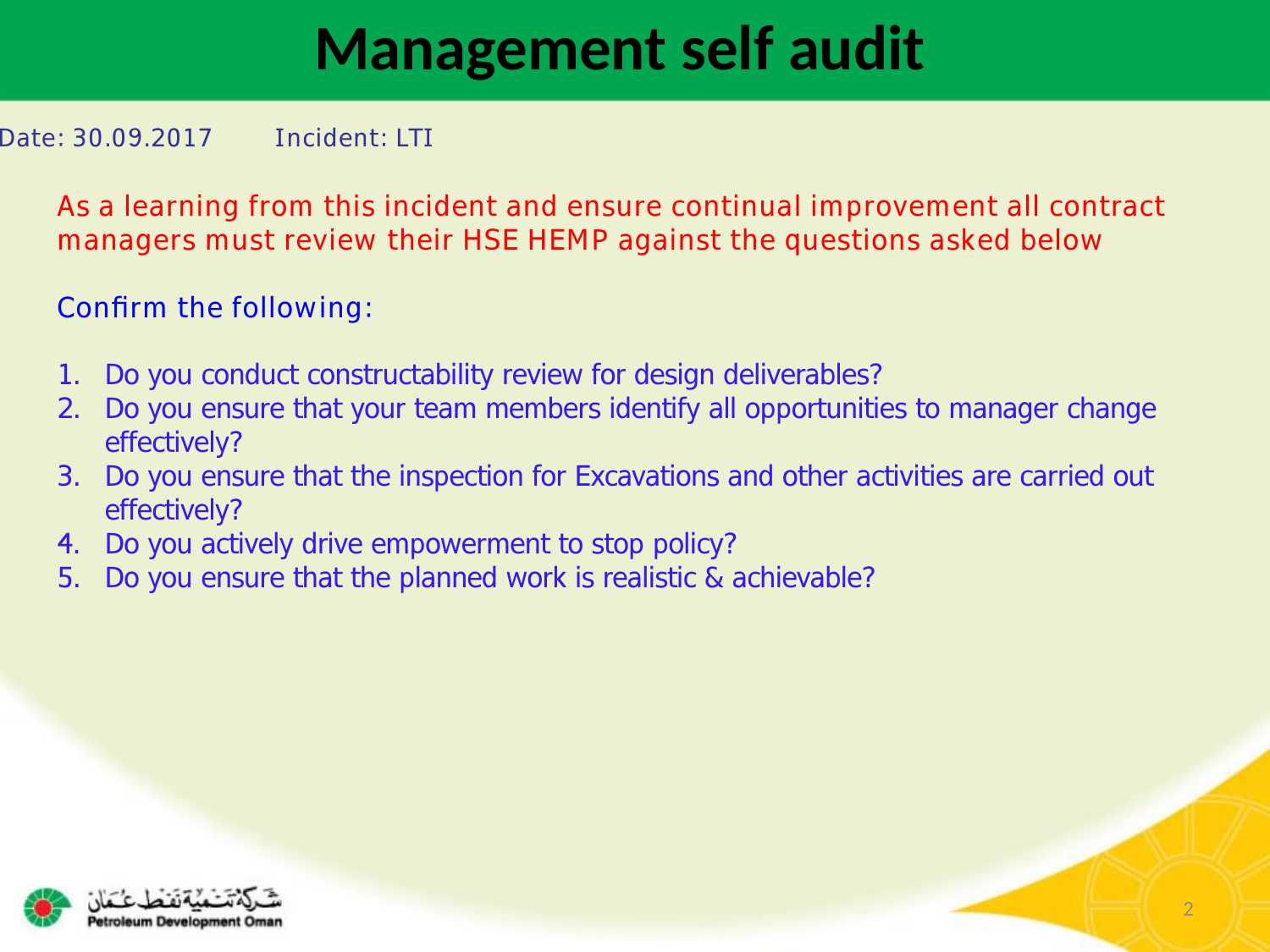

Management self audit

Date: 30.09.2017	 Incident: LTI

As a learning from this incident and ensure continual improvement all contract
managers must review their HSE HEMP against the questions asked below

Confirm the following:

Do you conduct constructability review for design deliverables?
Do you ensure that your team members identify all opportunities to manager change effectively?
Do you ensure that the inspection for Excavations and other activities are carried out effectively?
Do you actively drive empowerment to stop policy?
Do you ensure that the planned work is realistic & achievable?
2